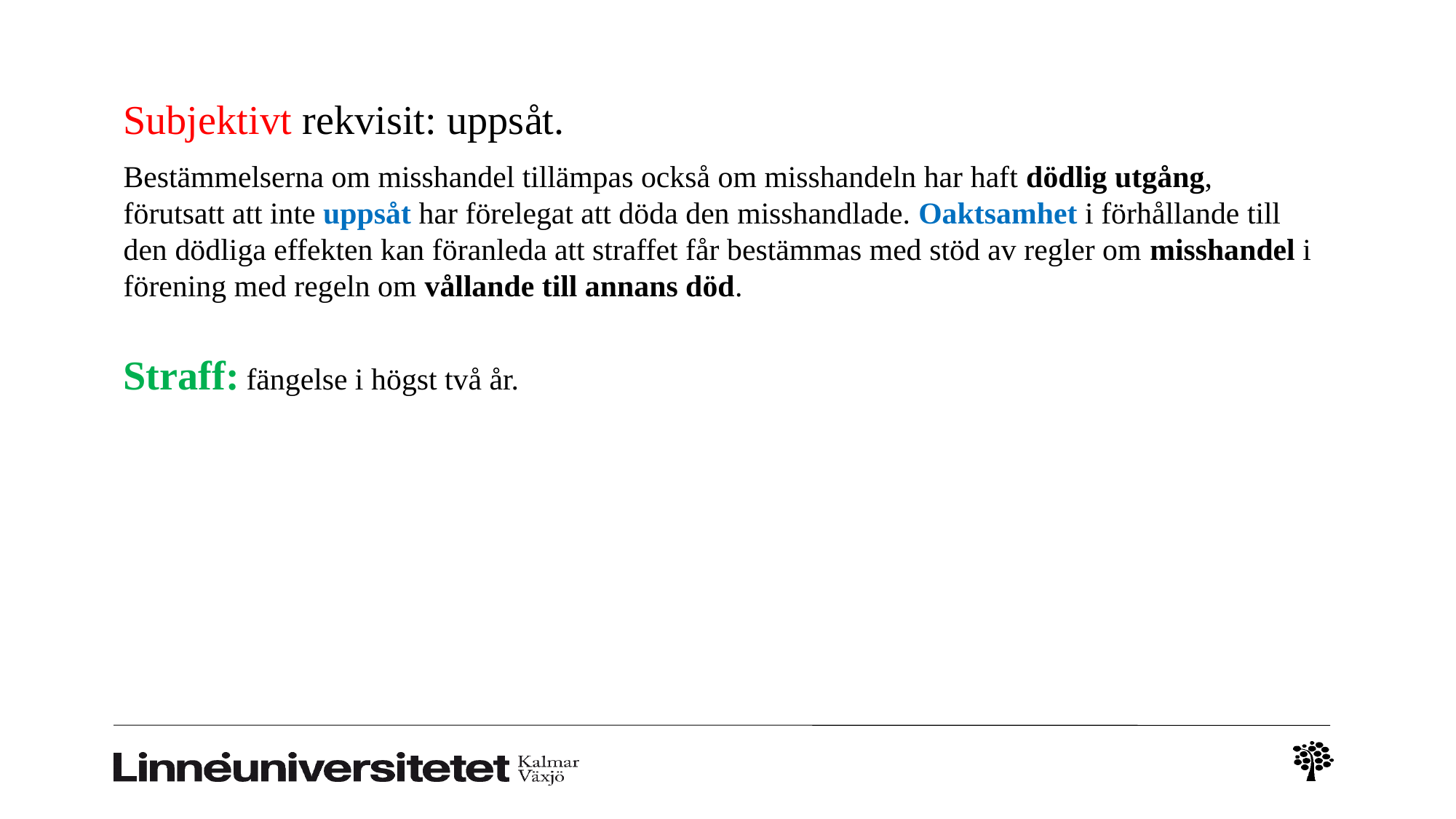

# Subjektivt rekvisit: uppsåt.
Bestämmelserna om misshandel tillämpas också om misshandeln har haft dödlig utgång, förutsatt att inte uppsåt har förelegat att döda den misshandlade. Oaktsamhet i förhållande till den dödliga effekten kan föranleda att straffet får bestämmas med stöd av regler om misshandel i förening med regeln om vållande till annans död.

Straff: fängelse i högst två år.